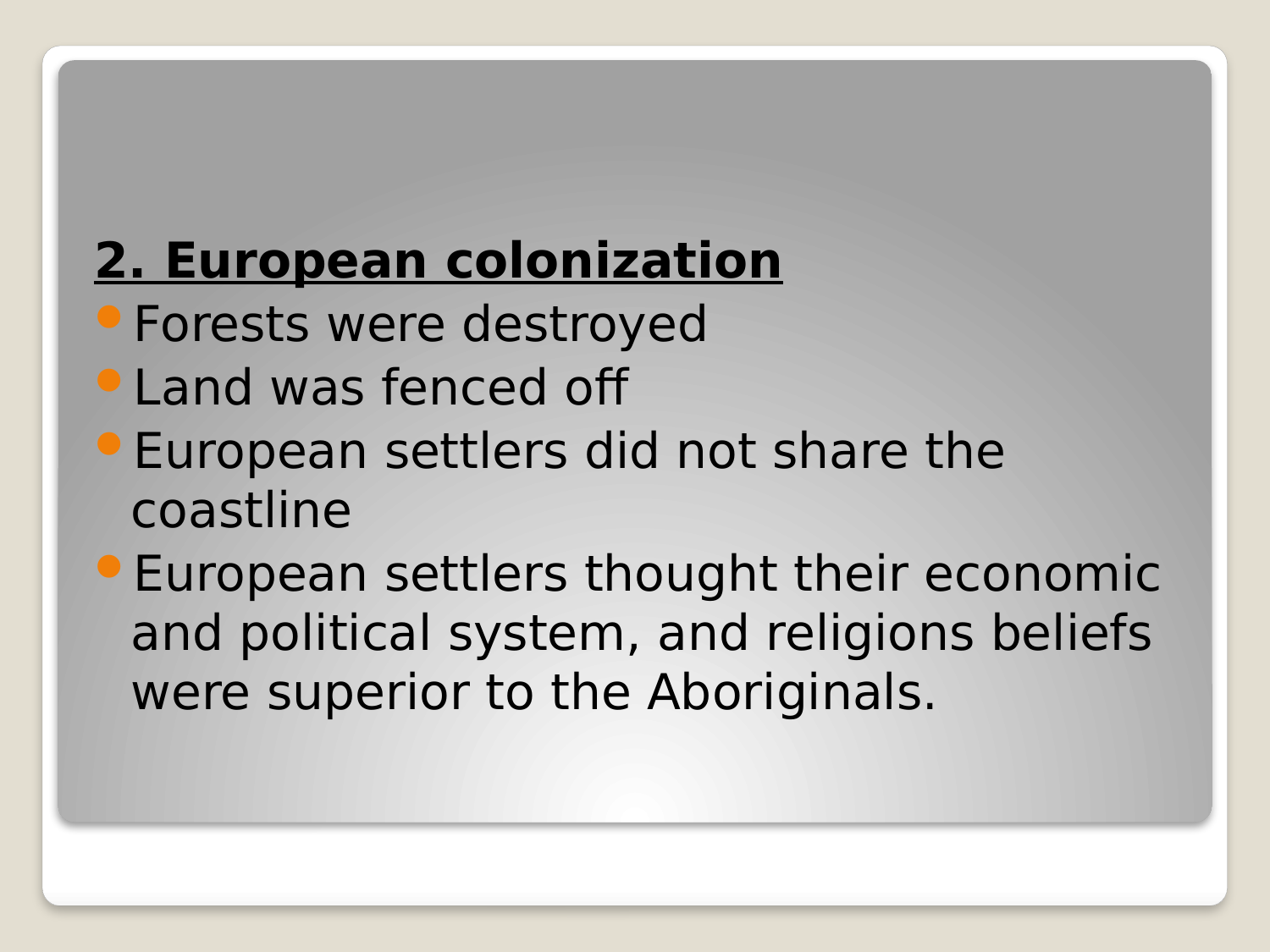

#
2. European colonization
Forests were destroyed
Land was fenced off
European settlers did not share the coastline
European settlers thought their economic and political system, and religions beliefs were superior to the Aboriginals.